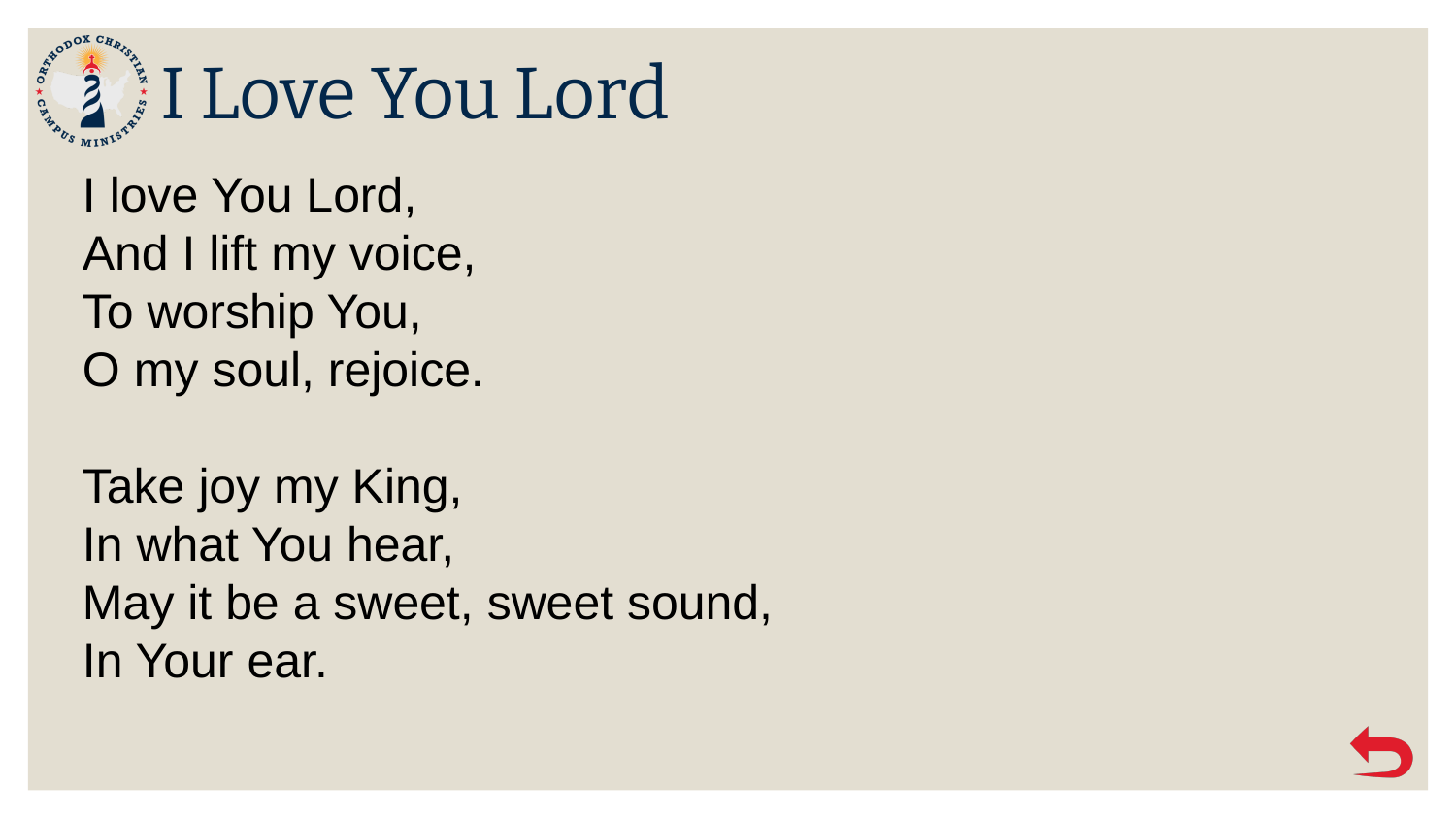

# I Love You Lord
I love You Lord,
And I lift my voice,
To worship You,
O my soul, rejoice.

Take joy my King,
In what You hear,
May it be a sweet, sweet sound,
In Your ear.